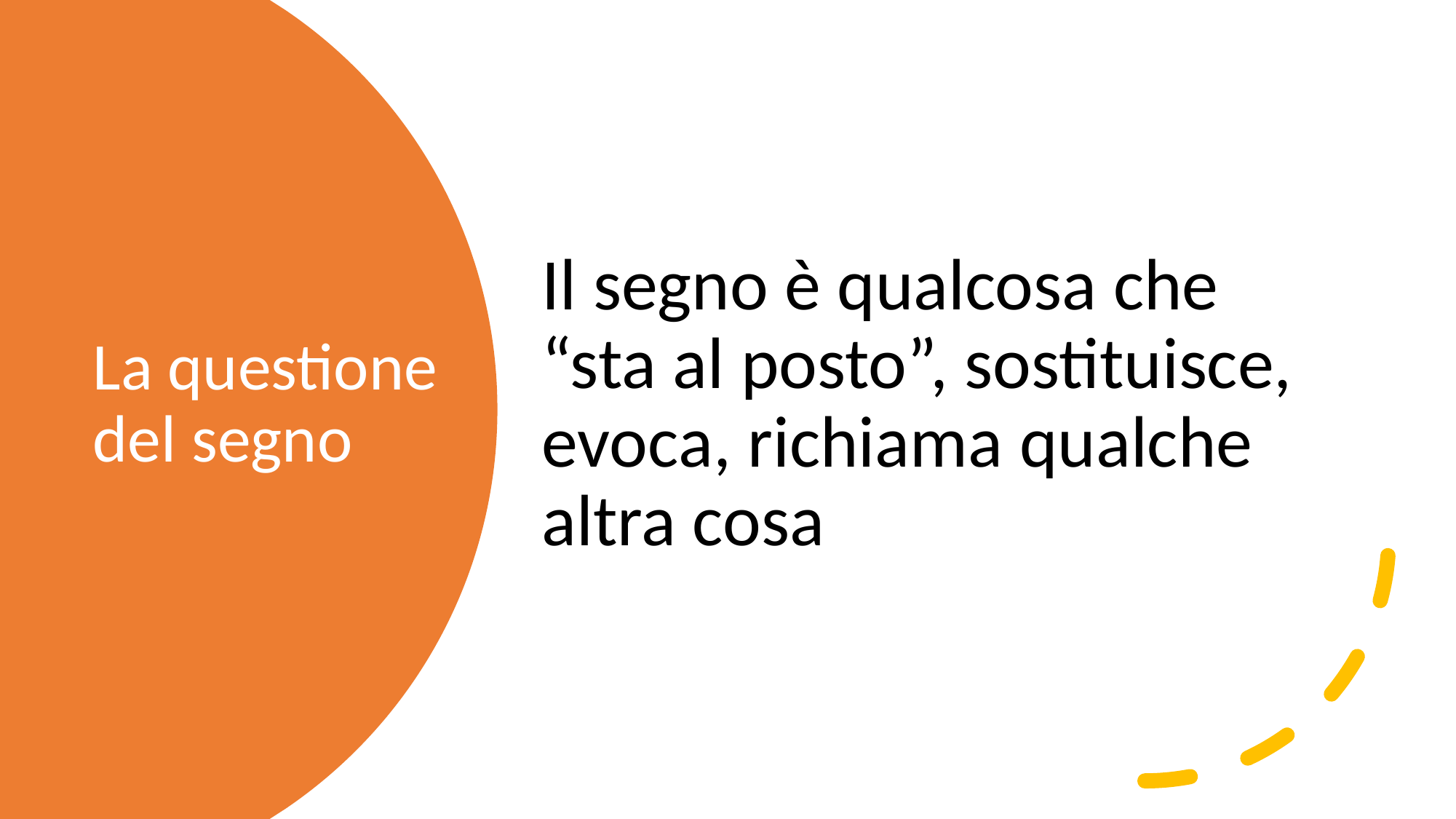

Il segno è qualcosa che “sta al posto”, sostituisce, evoca, richiama qualche altra cosa
# La questione del segno